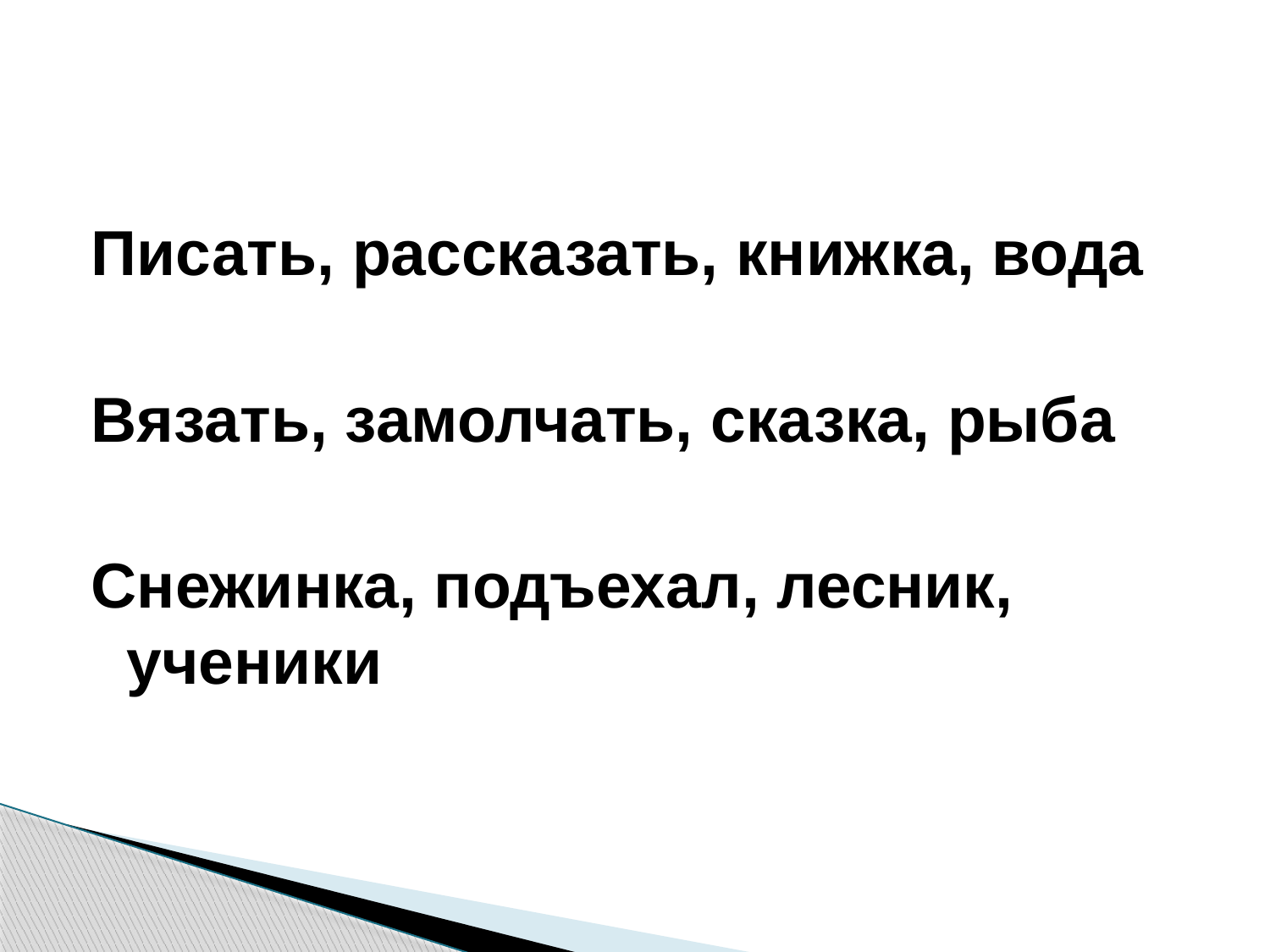

#
Писать, рассказать, книжка, вода

Вязать, замолчать, сказка, рыба

Снежинка, подъехал, лесник, ученики